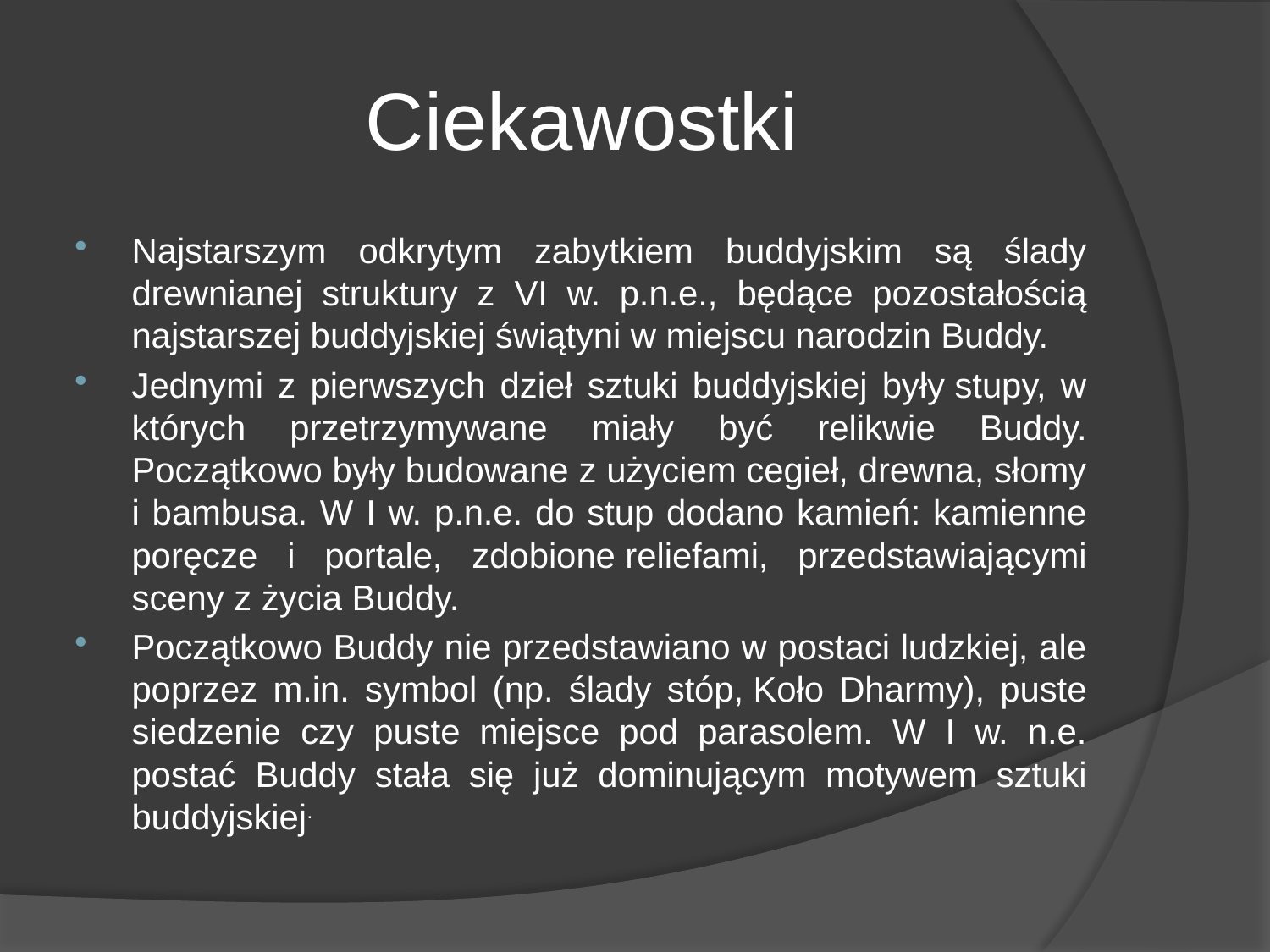

# Ciekawostki
Najstarszym odkrytym zabytkiem buddyjskim są ślady drewnianej struktury z VI w. p.n.e., będące pozostałością najstarszej buddyjskiej świątyni w miejscu narodzin Buddy.
Jednymi z pierwszych dzieł sztuki buddyjskiej były stupy, w których przetrzymywane miały być relikwie Buddy. Początkowo były budowane z użyciem cegieł, drewna, słomy i bambusa. W I w. p.n.e. do stup dodano kamień: kamienne poręcze i portale, zdobione reliefami, przedstawiającymi sceny z życia Buddy.
Początkowo Buddy nie przedstawiano w postaci ludzkiej, ale poprzez m.in. symbol (np. ślady stóp, Koło Dharmy), puste siedzenie czy puste miejsce pod parasolem. W I w. n.e. postać Buddy stała się już dominującym motywem sztuki buddyjskiej.